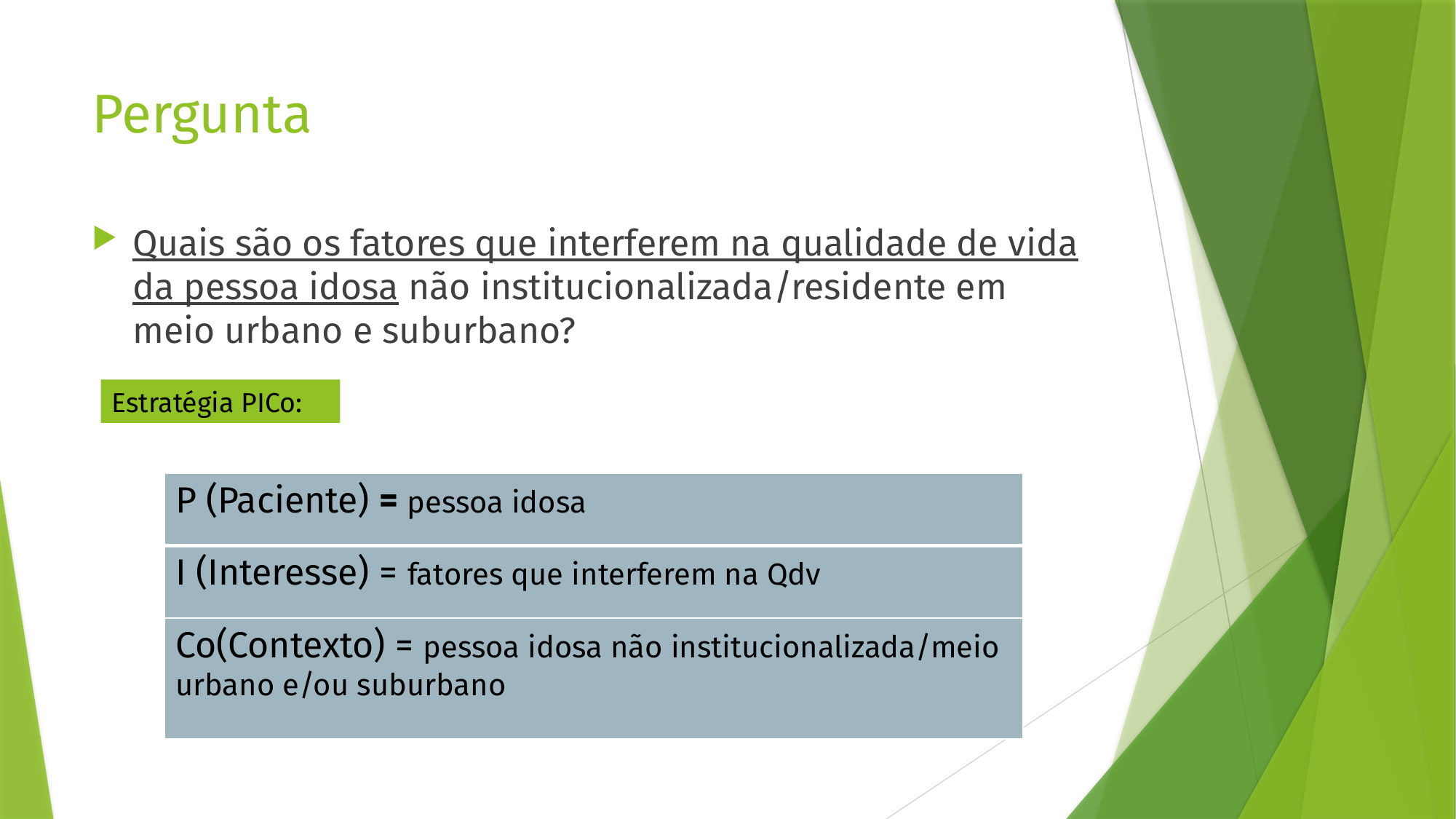

# Pergunta
Quais são os fatores que interferem na qualidade de vida da pessoa idosa não institucionalizada/residente em meio urbano e suburbano?

Estratégia PICo:
| P (Paciente) = pessoa idosa |
| --- |
| I (Interesse) = fatores que interferem na Qdv |
| Co(Contexto) = pessoa idosa não institucionalizada/meio urbano e/ou suburbano |